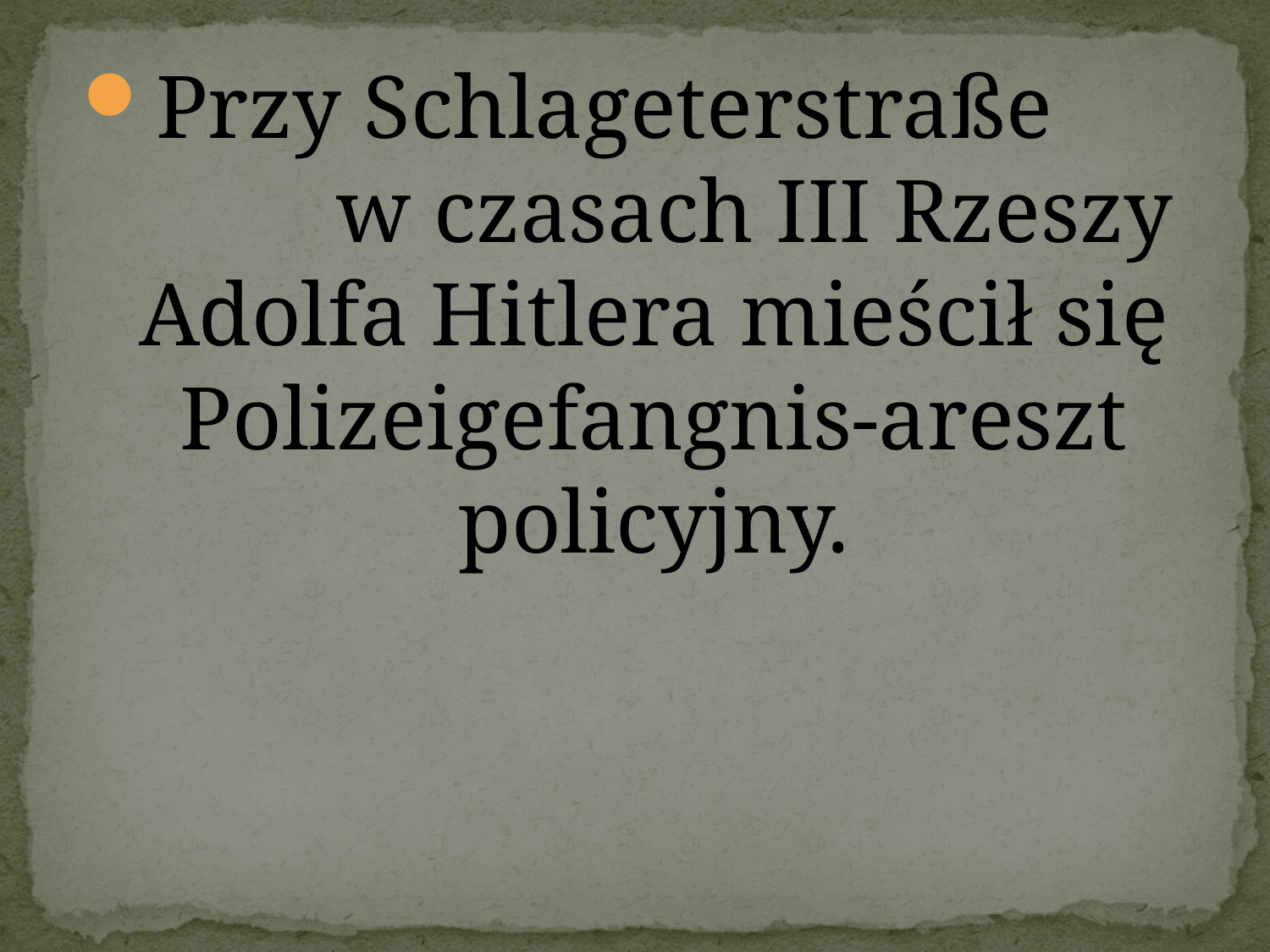

Przy Schlageterstraße                w czasach III Rzeszy Adolfa Hitlera mieścił się Polizeigefangnis-areszt policyjny.